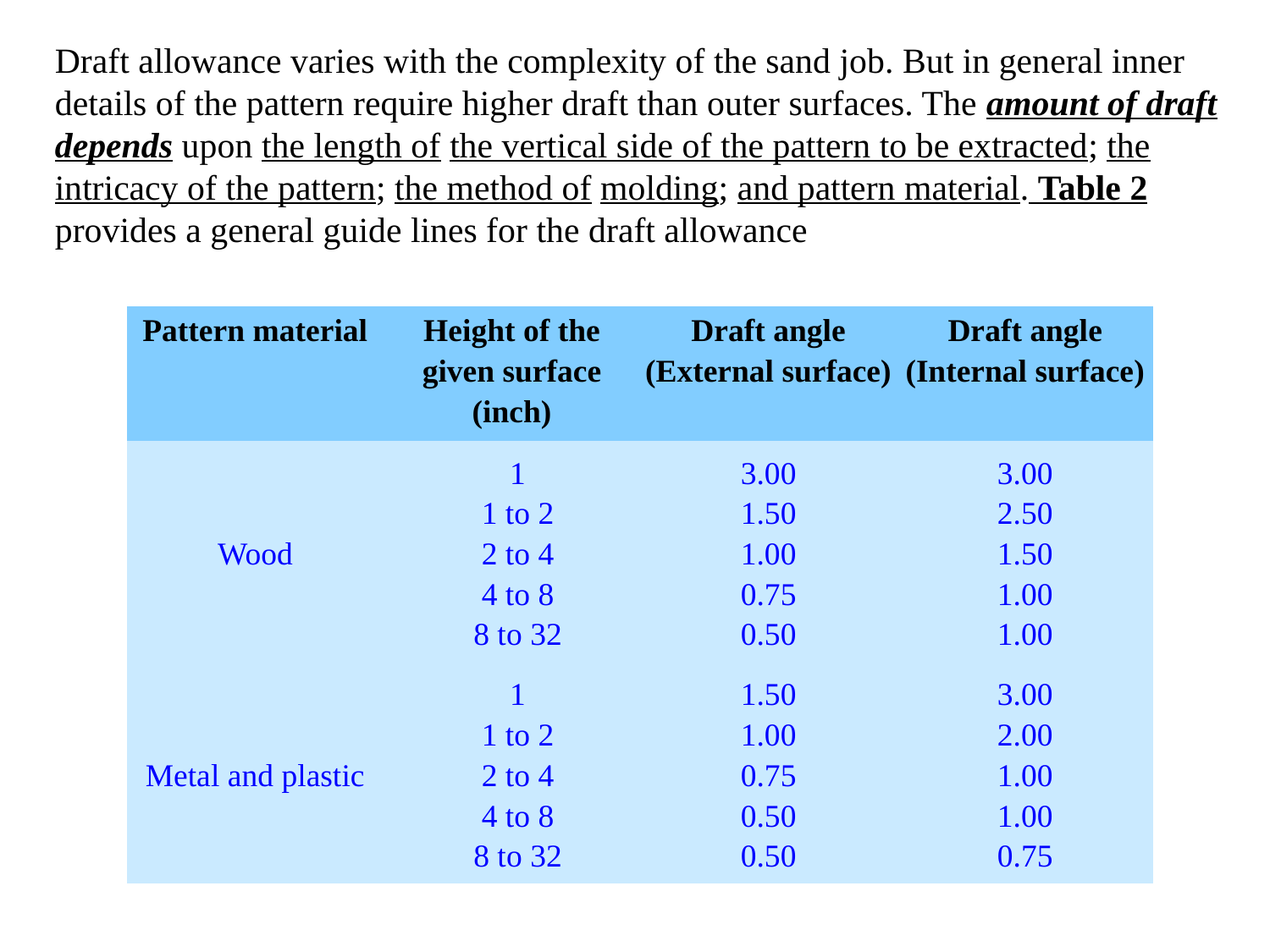

Draft allowance varies with the complexity of the sand job. But in general inner details of the pattern require higher draft than outer surfaces. The amount of draft depends upon the length of the vertical side of the pattern to be extracted; the intricacy of the pattern; the method of molding; and pattern material. Table 2 provides a general guide lines for the draft allowance
| Pattern material | Height of the given surface (inch) | Draft angle (External surface) | Draft angle (Internal surface) |
| --- | --- | --- | --- |
| Wood | 1 1 to 2 2 to 4 4 to 8 8 to 32 | 3.00 1.50 1.00 0.75 0.50 | 3.00 2.50 1.50 1.00 1.00 |
| Metal and plastic | 1 1 to 2 2 to 4 4 to 8 8 to 32 | 1.50 1.00 0.75 0.50 0.50 | 3.00 2.00 1.00 1.00 0.75 |